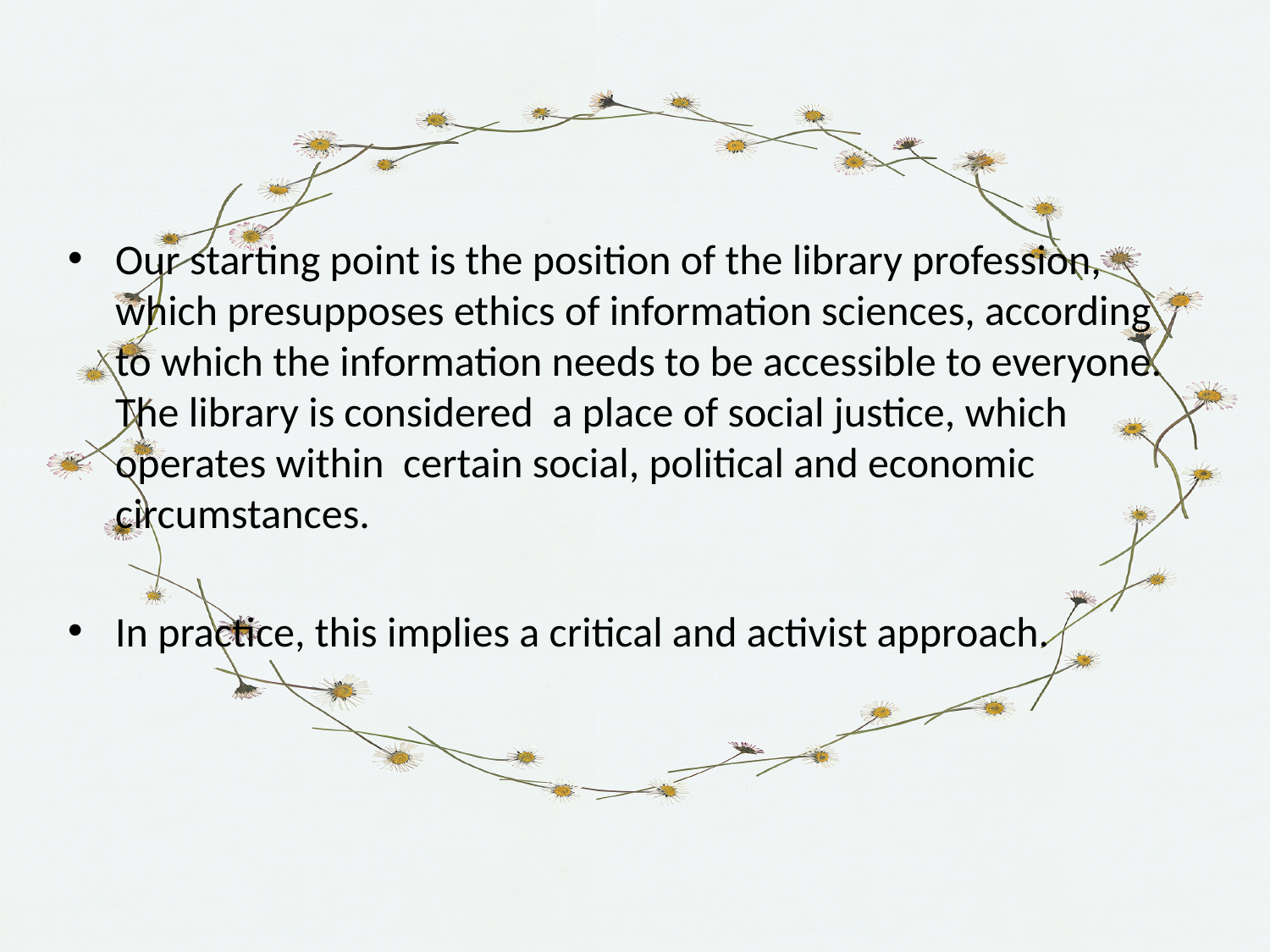

Our starting point is the position of the library profession, which presupposes ethics of information sciences, according to which the information needs to be accessible to everyone. The library is considered  a place of social justice, which operates within  certain social, political and economic circumstances.

In practice, this implies a critical and activist approach.